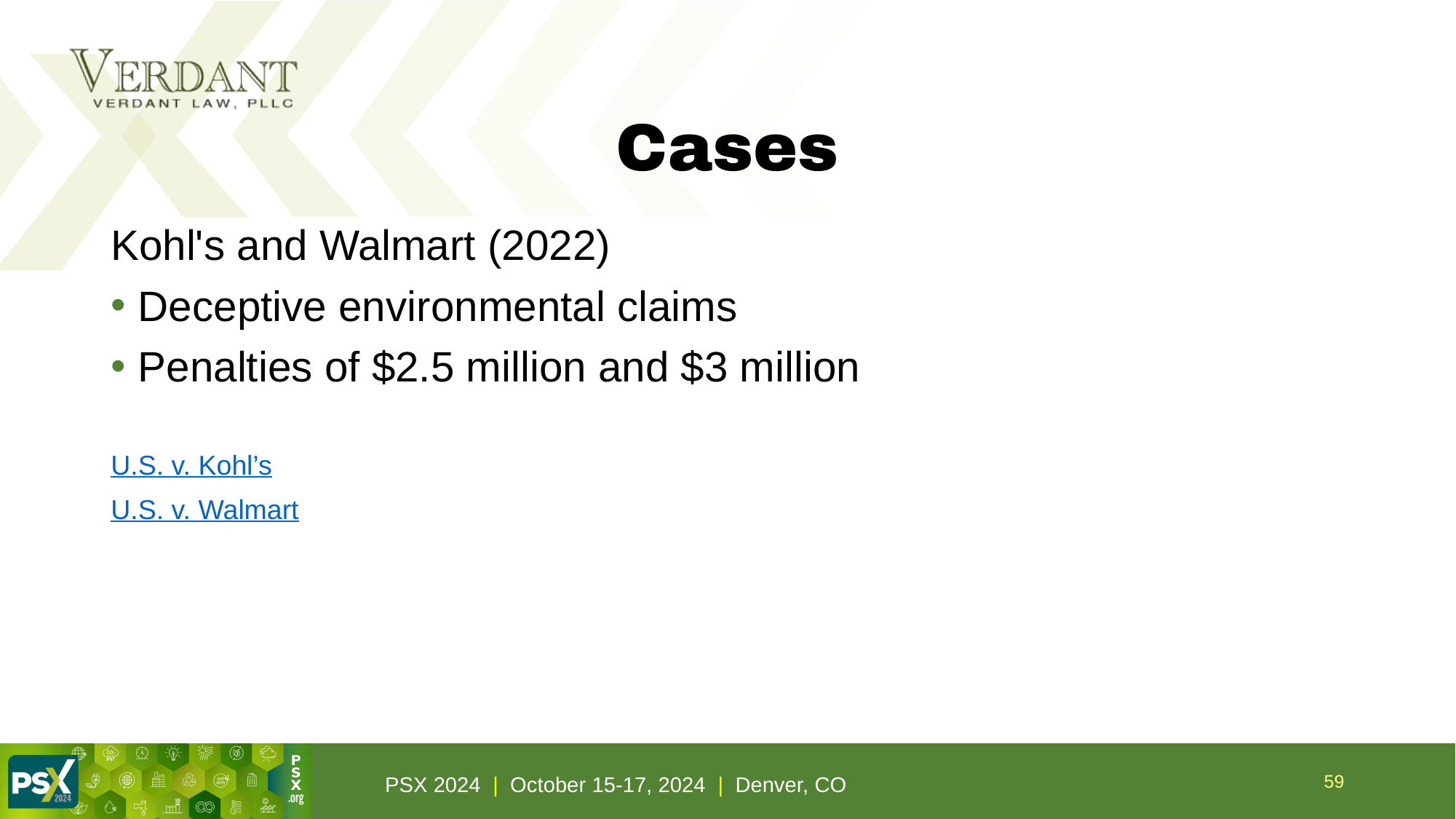

# Cases
Kohl's and Walmart (2022)
Deceptive environmental claims
Penalties of $2.5 million and $3 million

U.S. v. Kohl’s
U.S. v. Walmart
59